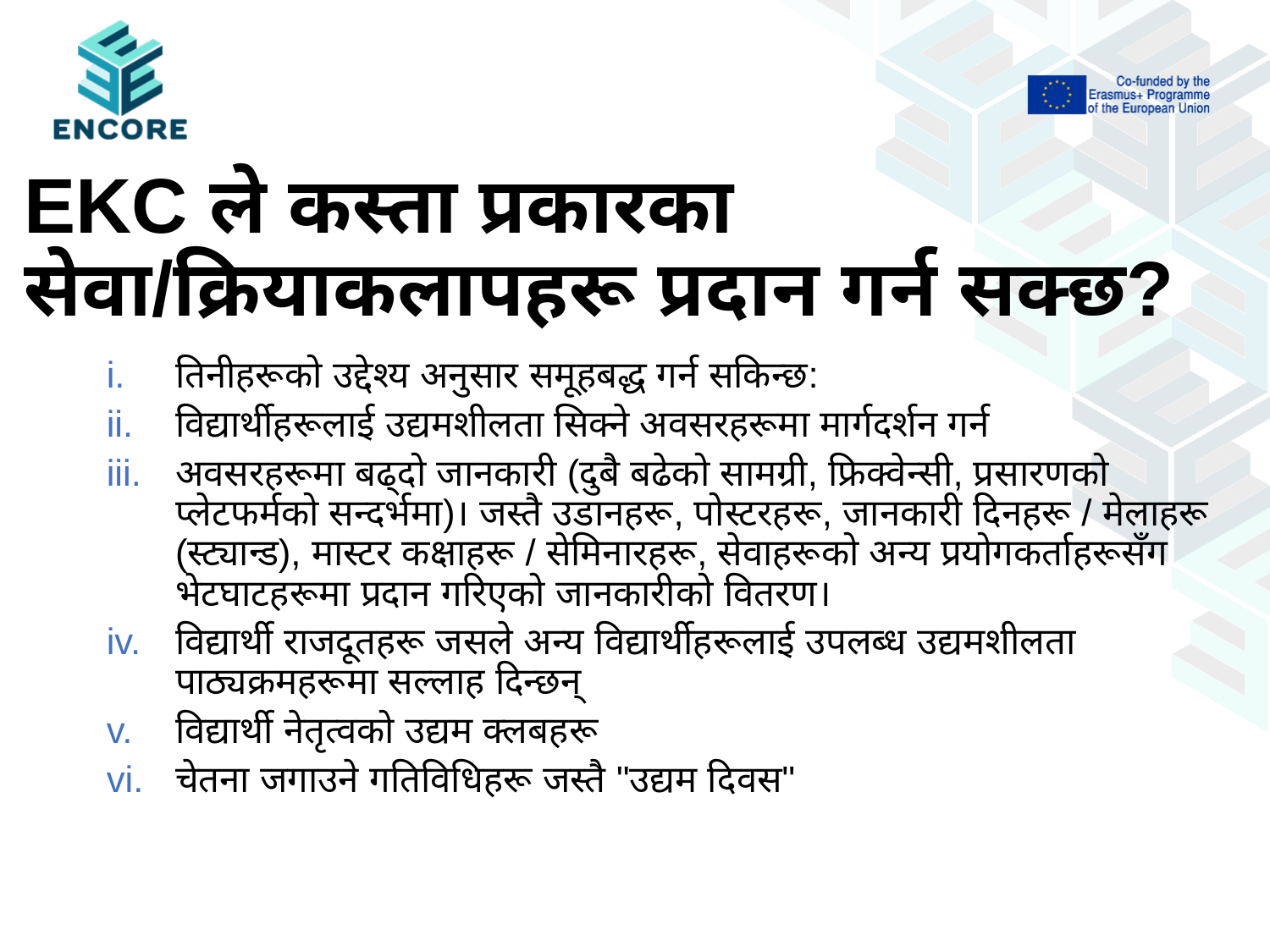

# EKC ले कस्ता प्रकारका सेवा/क्रियाकलापहरू प्रदान गर्न सक्छ?
तिनीहरूको उद्देश्य अनुसार समूहबद्ध गर्न सकिन्छ:
विद्यार्थीहरूलाई उद्यमशीलता सिक्ने अवसरहरूमा मार्गदर्शन गर्न
अवसरहरूमा बढ्दो जानकारी (दुबै बढेको सामग्री, फ्रिक्वेन्सी, प्रसारणको प्लेटफर्मको सन्दर्भमा)। जस्तै उडानहरू, पोस्टरहरू, जानकारी दिनहरू / मेलाहरू (स्ट्यान्ड), मास्टर कक्षाहरू / सेमिनारहरू, सेवाहरूको अन्य प्रयोगकर्ताहरूसँग भेटघाटहरूमा प्रदान गरिएको जानकारीको वितरण।
विद्यार्थी राजदूतहरू जसले अन्य विद्यार्थीहरूलाई उपलब्ध उद्यमशीलता पाठ्यक्रमहरूमा सल्लाह दिन्छन्
विद्यार्थी नेतृत्वको उद्यम क्लबहरू
चेतना जगाउने गतिविधिहरू जस्तै "उद्यम दिवस"